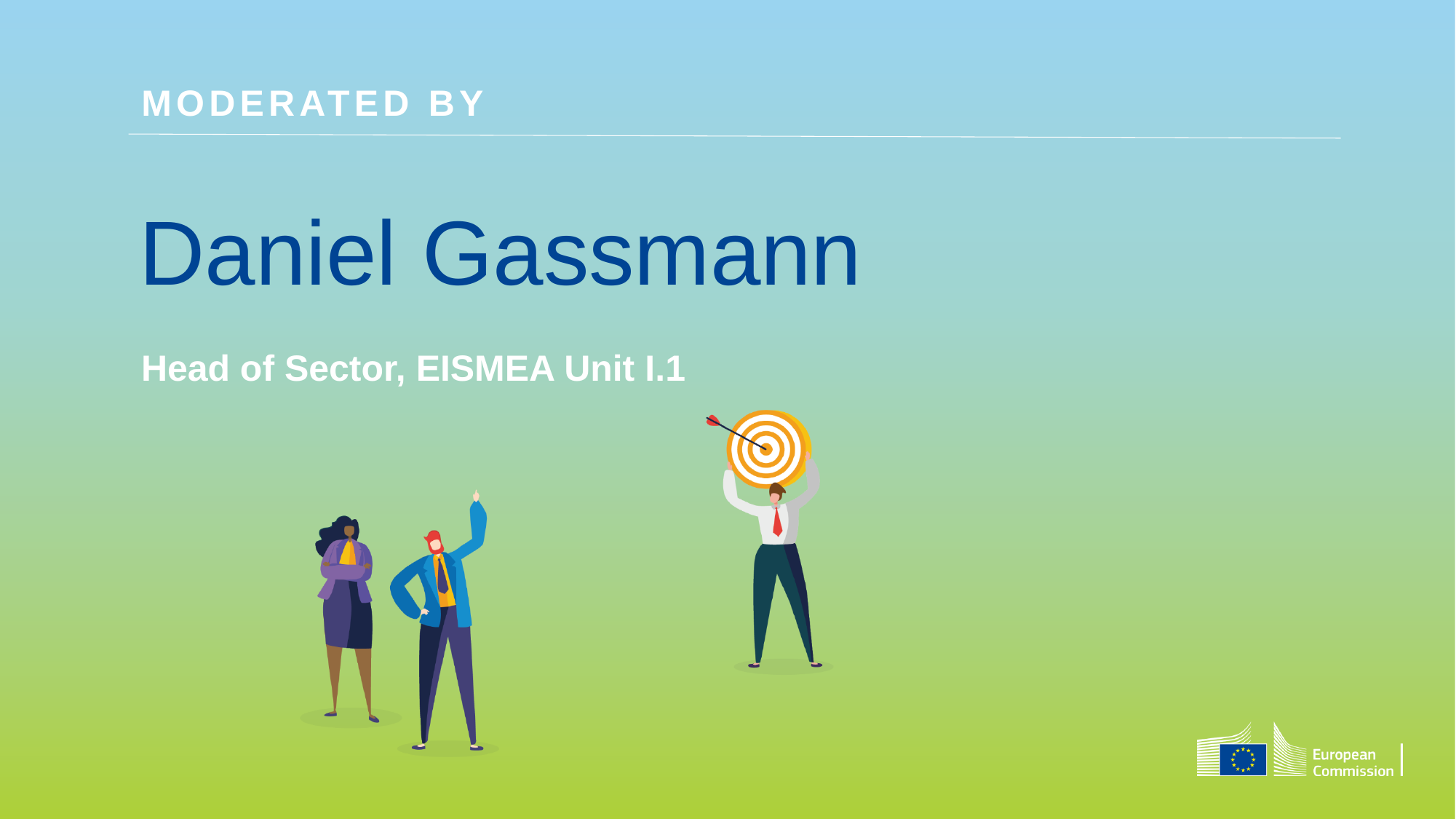

Moderated by
# Daniel Gassmann
Head of Sector, EISMEA Unit I.1